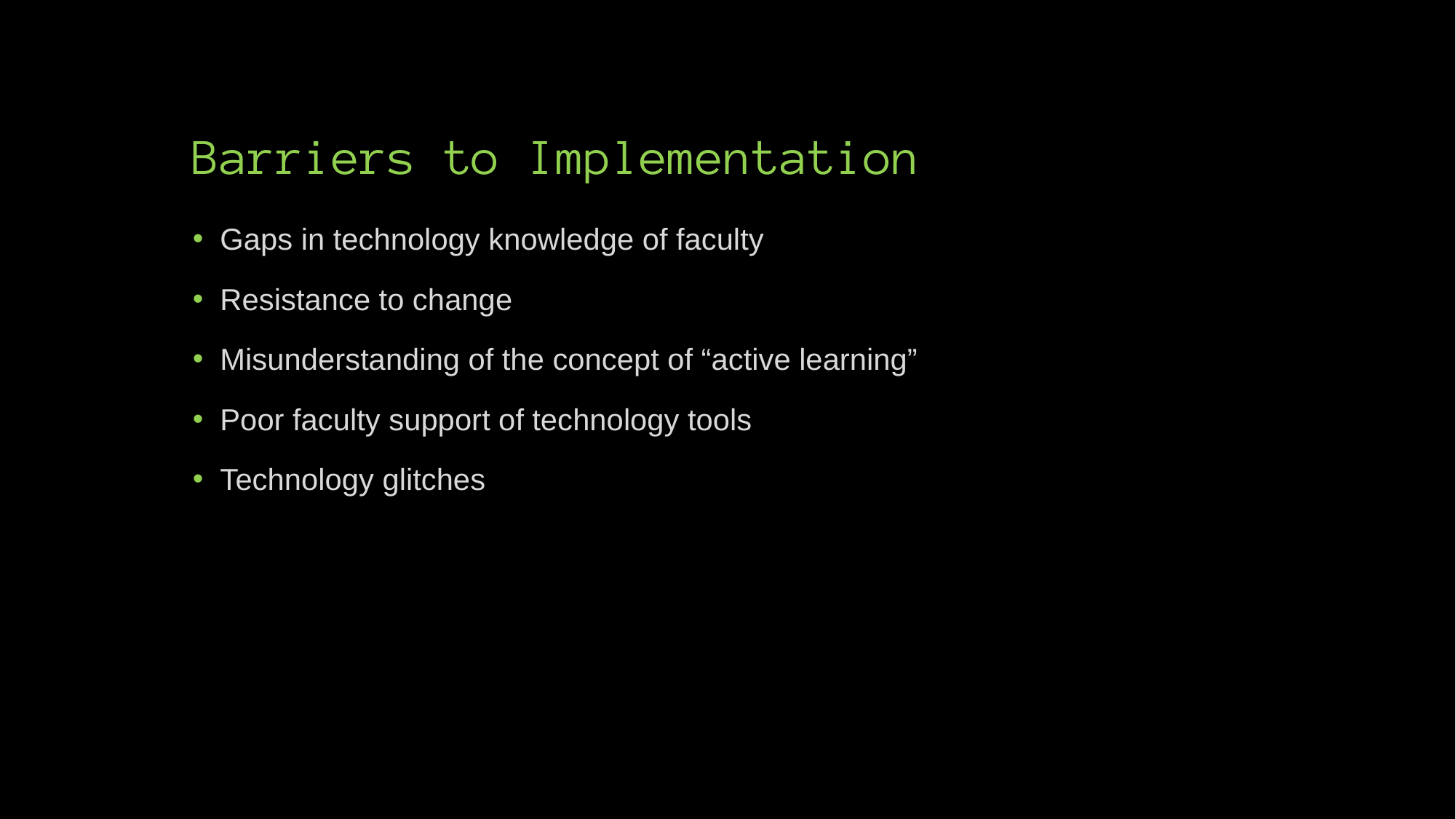

# Barriers to Implementation
Gaps in technology knowledge of faculty
Resistance to change
Misunderstanding of the concept of “active learning”
Poor faculty support of technology tools
Technology glitches